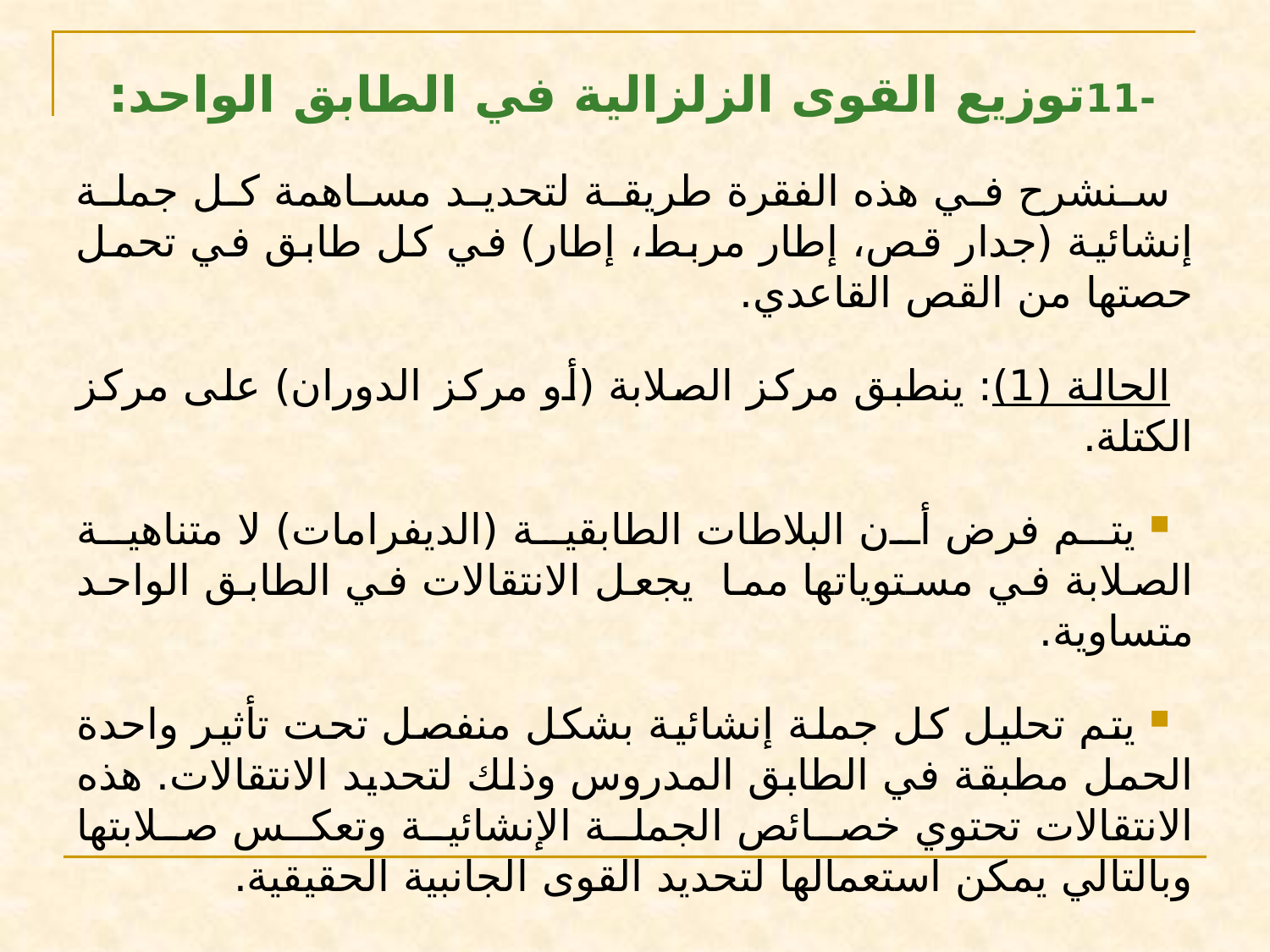

-11توزيع القوى الزلزالية في الطابق الواحد:
سنشرح في هذه الفقرة طريقة لتحديد مساهمة كل جملة إنشائية (جدار قص، إطار مربط، إطار) في كل طابق في تحمل حصتها من القص القاعدي.
الحالة (1): ينطبق مركز الصلابة (أو مركز الدوران) على مركز الكتلة.
 يتم فرض أن البلاطات الطابقية (الديفرامات) لا متناهية الصلابة في مستوياتها مما  يجعل الانتقالات في الطابق الواحد متساوية.
 يتم تحليل كل جملة إنشائية بشكل منفصل تحت تأثير واحدة الحمل مطبقة في الطابق المدروس وذلك لتحديد الانتقالات. هذه الانتقالات تحتوي خصائص الجملة الإنشائية وتعكس صلابتها وبالتالي يمكن استعمالها لتحديد القوى الجانبية الحقيقية.